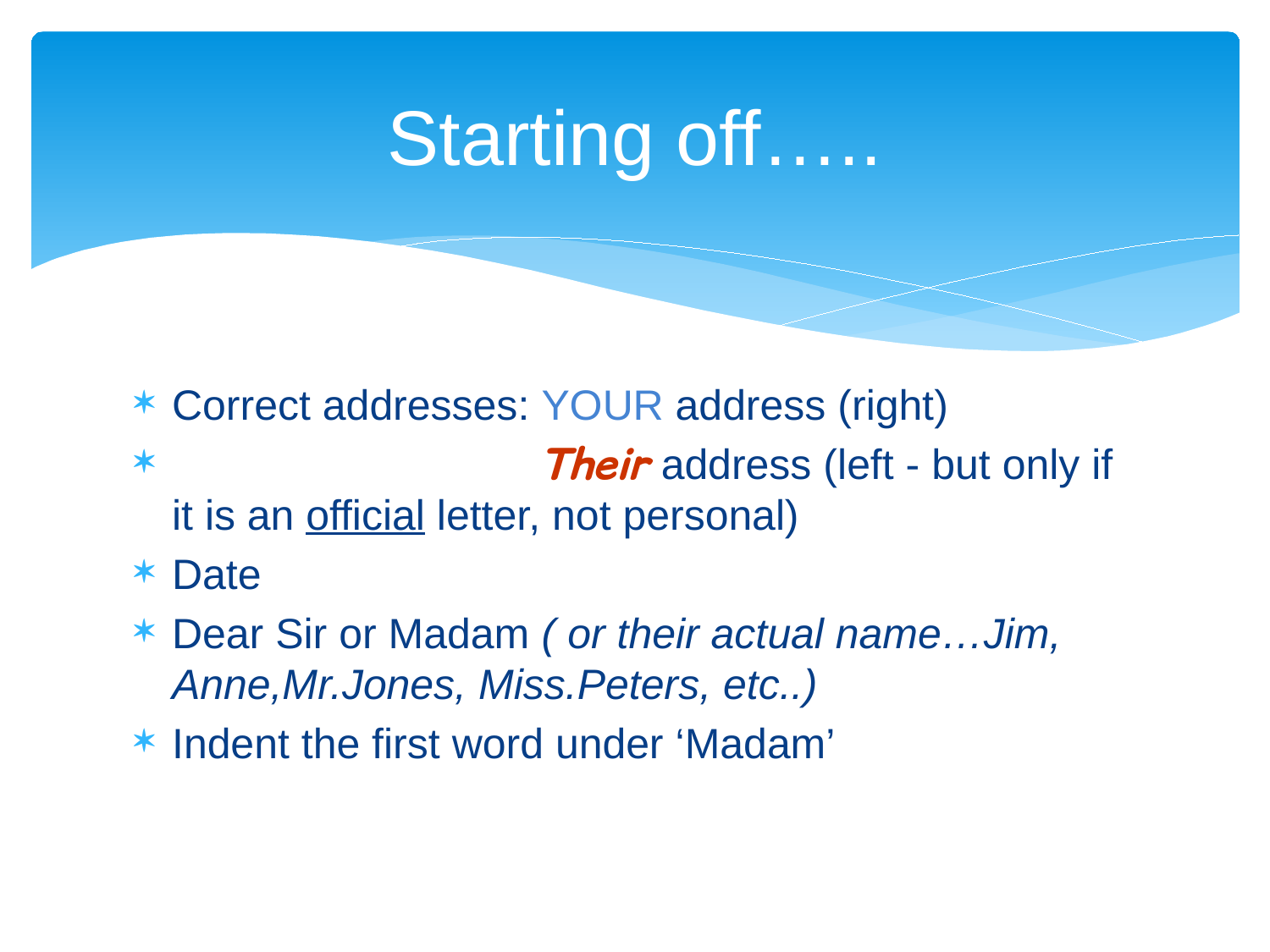

# Starting off…..
Correct addresses: YOUR address (right)
                               Their address (left - but only if it is an official letter, not personal)
Date
Dear Sir or Madam ( or their actual name…Jim, Anne,Mr.Jones, Miss.Peters, etc..)
Indent the first word under ‘Madam’